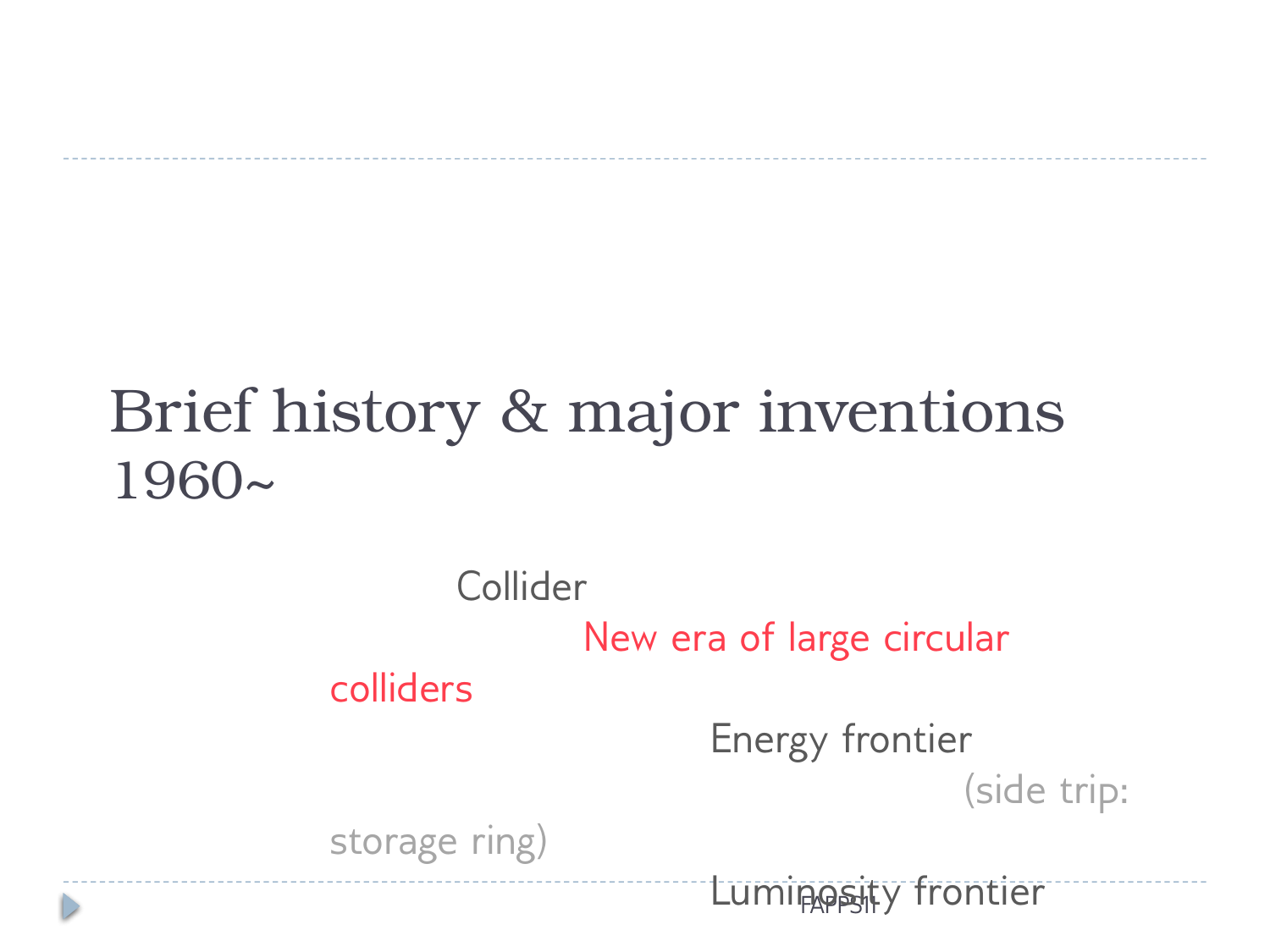

# Brief history & major inventions 1960~
Collider
		New era of large circular colliders
			Energy frontier
					(side trip: storage ring)
			Luminosity frontier

FAPPS11